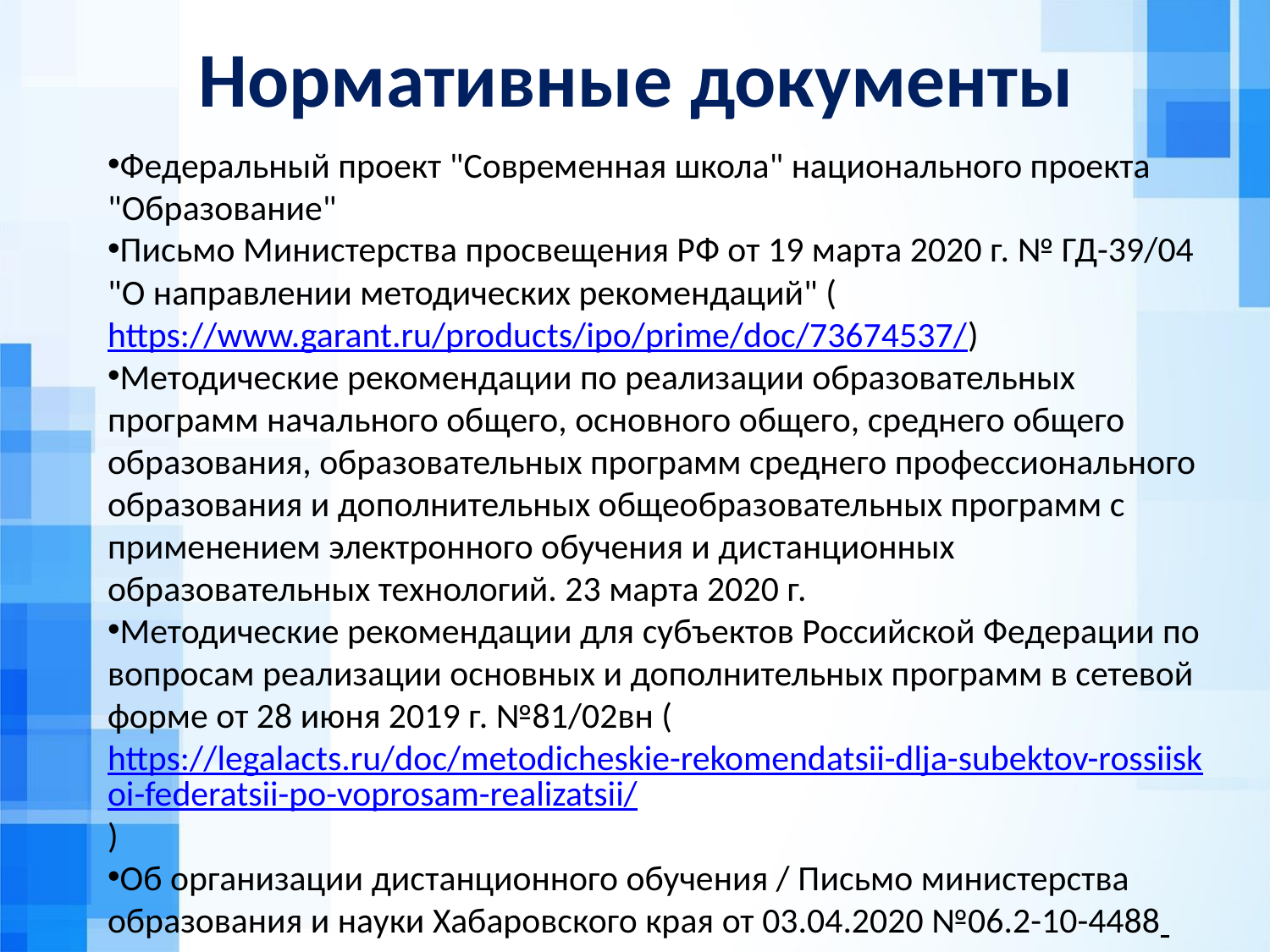

# Нормативные документы
Федеральный проект "Современная школа" национального проекта "Образование"
Письмо Министерства просвещения РФ от 19 марта 2020 г. № ГД-39/04 "О направлении методических рекомендаций" (https://www.garant.ru/products/ipo/prime/doc/73674537/)
Методические рекомендации по реализации образовательных программ начального общего, основного общего, среднего общего образования, образовательных программ среднего профессионального образования и дополнительных общеобразовательных программ с применением электронного обучения и дистанционных образовательных технологий. 23 марта 2020 г.
Методические рекомендации для субъектов Российской Федерации по вопросам реализации основных и дополнительных программ в сетевой форме от 28 июня 2019 г. №81/02вн (https://legalacts.ru/doc/metodicheskie-rekomendatsii-dlja-subektov-rossiiskoi-federatsii-po-voprosam-realizatsii/)
Об организации дистанционного обучения / Письмо министерства образования и науки Хабаровского края от 03.04.2020 №06.2-10-4488